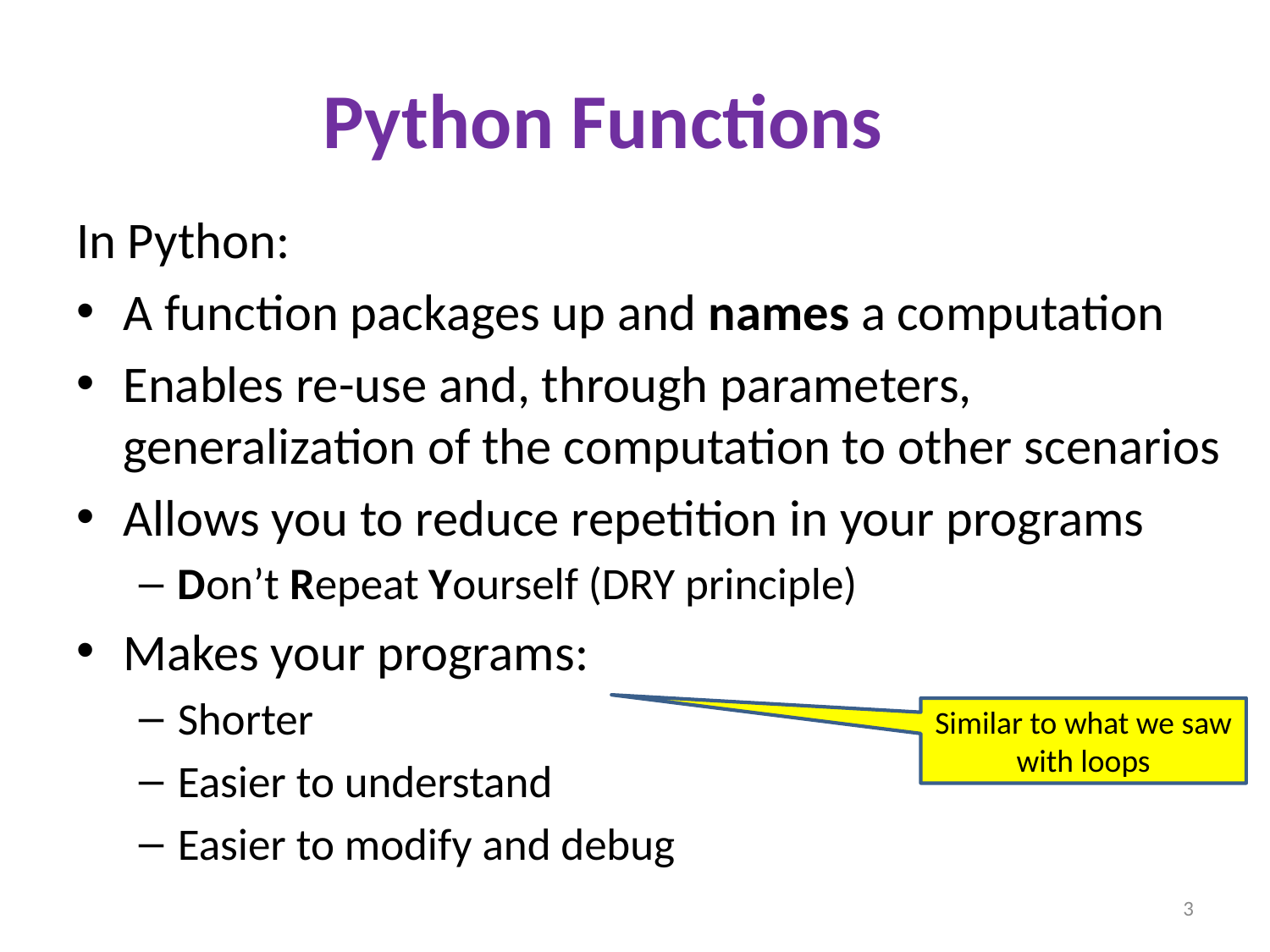

# Python Functions
In Python:
A function packages up and names a computation
Enables re-use and, through parameters, generalization of the computation to other scenarios
Allows you to reduce repetition in your programs
Don’t Repeat Yourself (DRY principle)
Makes your programs:
Shorter
Easier to understand
Easier to modify and debug
Similar to what we saw with loops
3